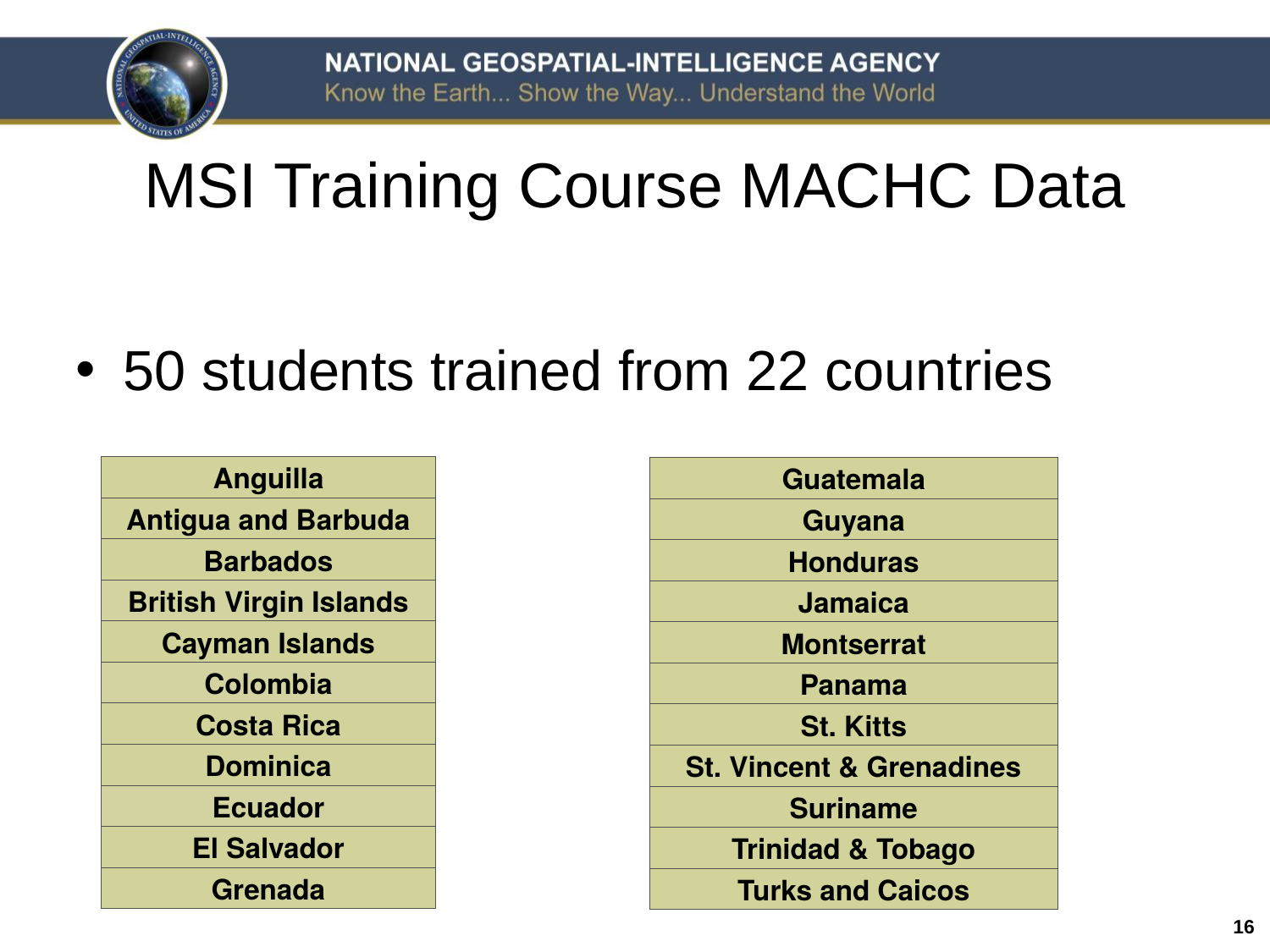

# MSI Training Course MACHC Data
50 students trained from 22 countries

| Anguilla |
| --- |
| Antigua and Barbuda |
| Barbados |
| British Virgin Islands |
| Cayman Islands |
| Colombia |
| Costa Rica |
| Dominica |
| Ecuador |
| El Salvador |
| Grenada |
| Guatemala |
| --- |
| Guyana |
| Honduras |
| Jamaica |
| Montserrat |
| Panama |
| St. Kitts |
| St. Vincent & Grenadines |
| Suriname |
| Trinidad & Tobago |
| Turks and Caicos |